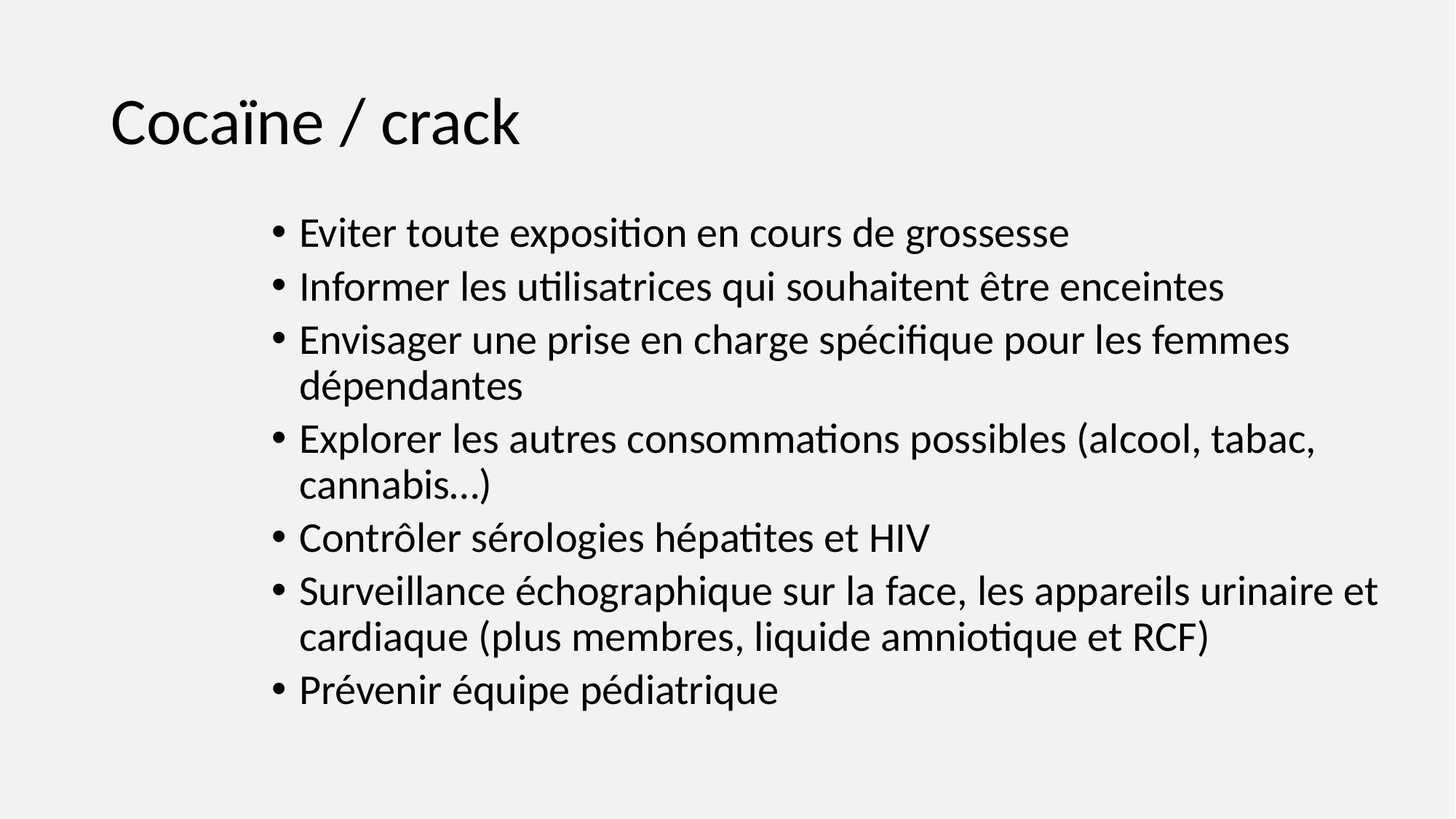

# Cocaïne / crack
Eviter toute exposition en cours de grossesse
Informer les utilisatrices qui souhaitent être enceintes
Envisager une prise en charge spécifique pour les femmes dépendantes
Explorer les autres consommations possibles (alcool, tabac, cannabis…)
Contrôler sérologies hépatites et HIV
Surveillance échographique sur la face, les appareils urinaire et cardiaque (plus membres, liquide amniotique et RCF)
Prévenir équipe pédiatrique